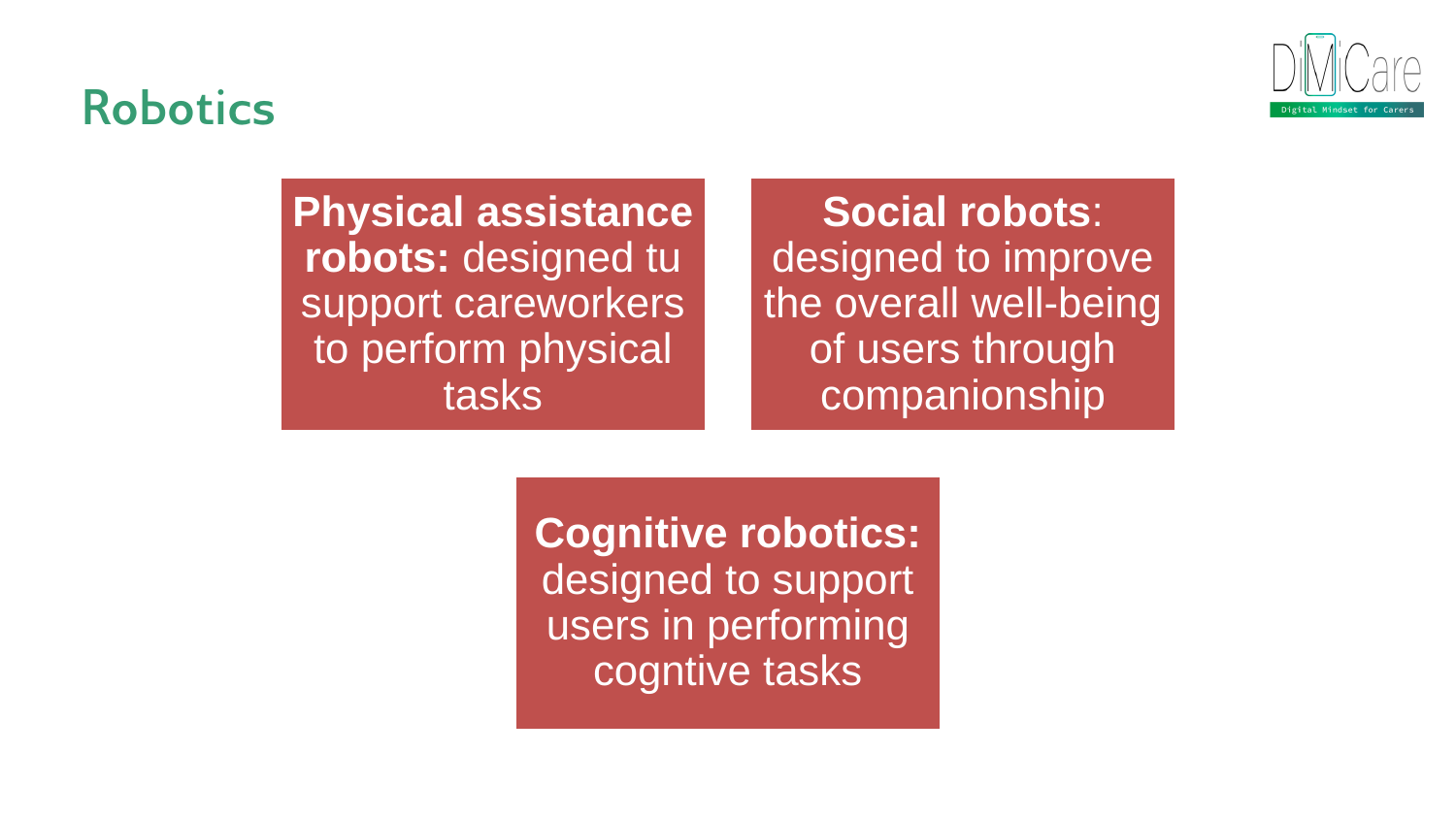

Robotics

Physical assistance robots: designed tu support careworkers to perform physical tasks

Social robots: designed to improve the overall well-being of users through companionship

Cognitive robotics: designed to support users in performing cogntive tasks